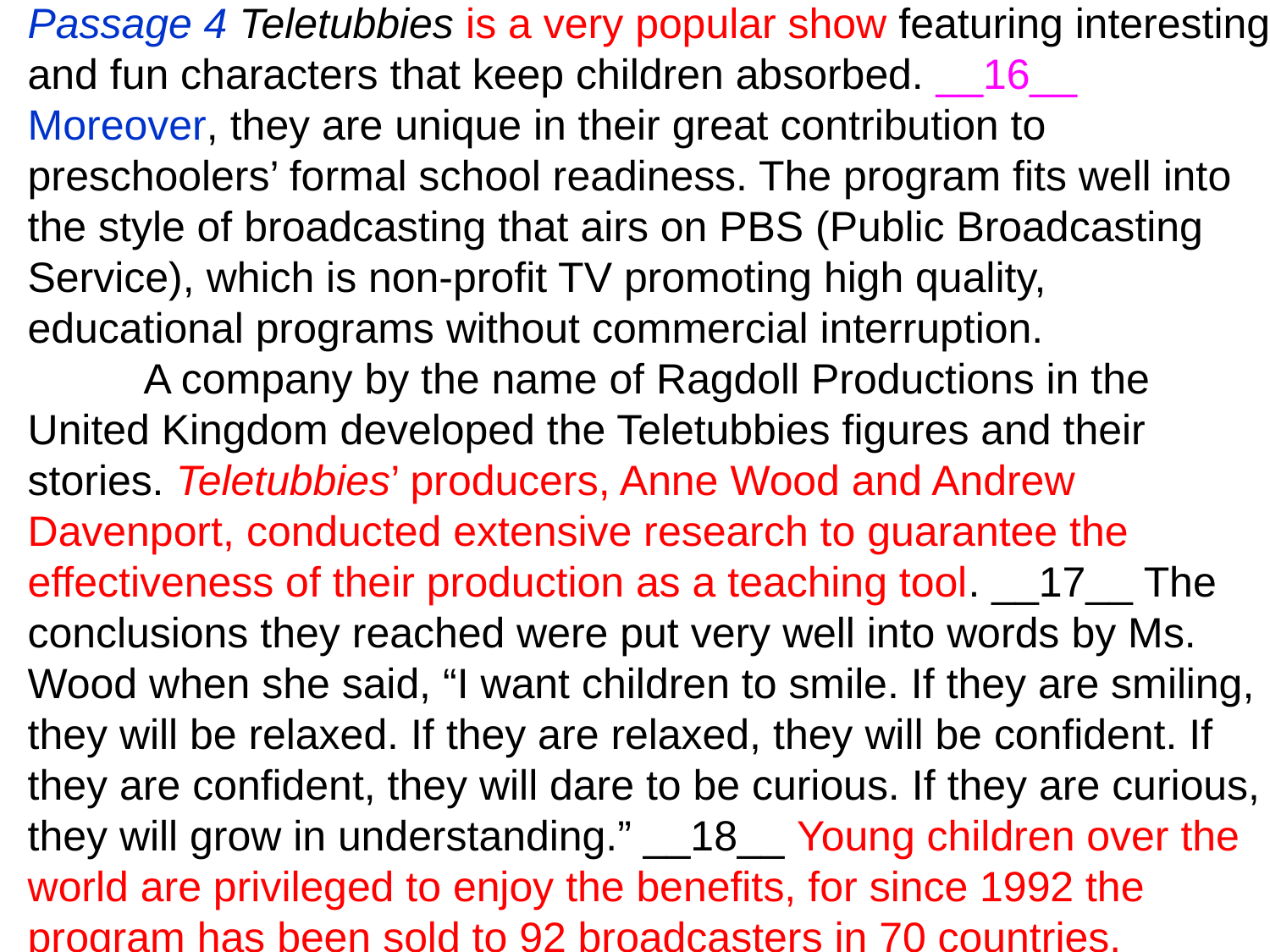

# Passage 4 Teletubbies is a very popular show featuring interesting and fun characters that keep children absorbed. __16__ Moreover, they are unique in their great contribution to preschoolers’ formal school readiness. The program fits well into the style of broadcasting that airs on PBS (Public Broadcasting Service), which is non-profit TV promoting high quality, educational programs without commercial interruption. A company by the name of Ragdoll Productions in the United Kingdom developed the Teletubbies figures and their stories. Teletubbies’ producers, Anne Wood and Andrew Davenport, conducted extensive research to guarantee the effectiveness of their production as a teaching tool. __17__ The conclusions they reached were put very well into words by Ms. Wood when she said, “I want children to smile. If they are smiling, they will be relaxed. If they are relaxed, they will be confident. If they are confident, they will dare to be curious. If they are curious, they will grow in understanding.” __18__ Young children over the world are privileged to enjoy the benefits, for since 1992 the program has been sold to 92 broadcasters in 70 countries.